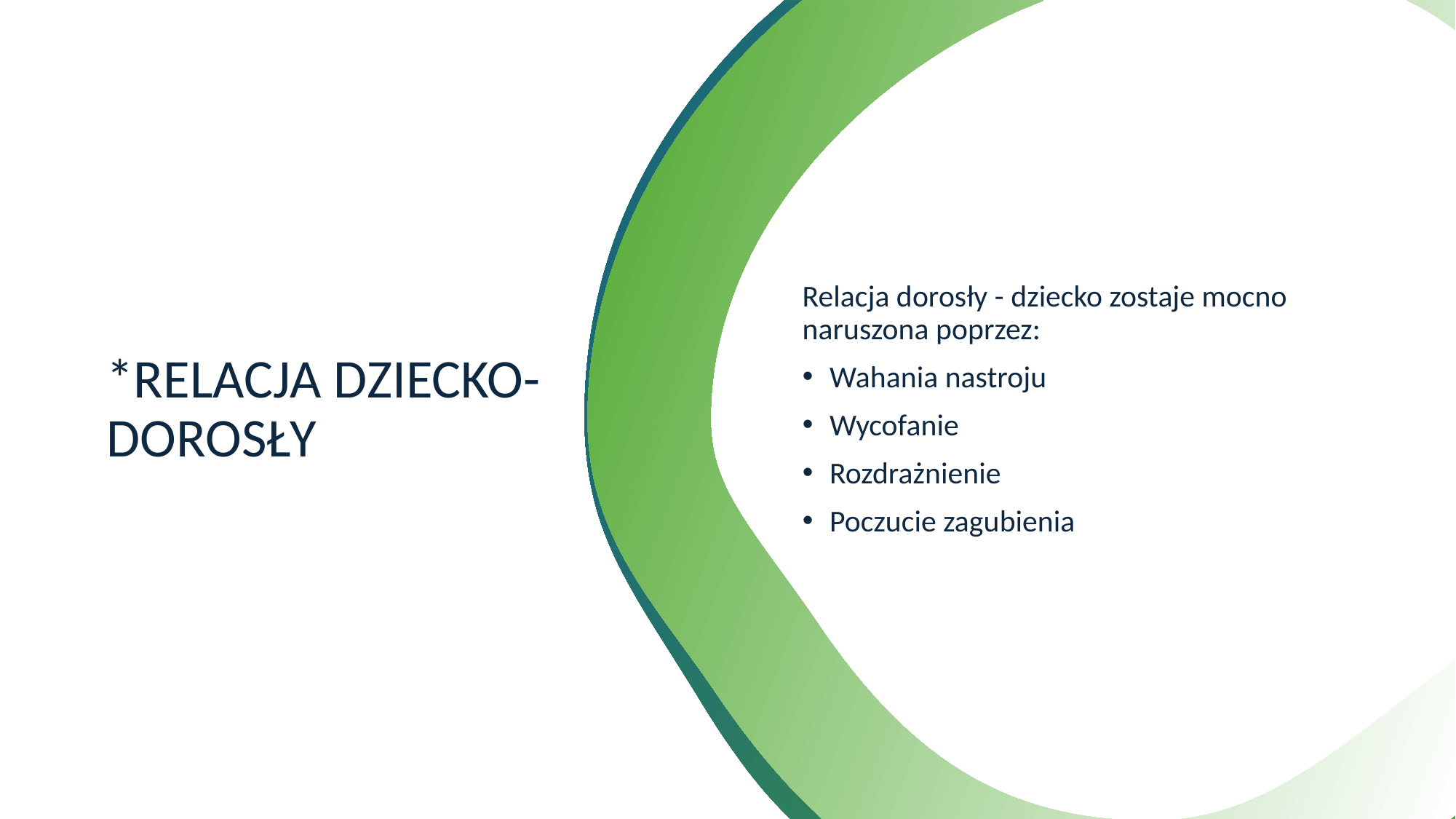

Relacja dorosły - dziecko zostaje mocno naruszona poprzez:
Wahania nastroju
Wycofanie
Rozdrażnienie
Poczucie zagubienia
*RELACJA DZIECKO-DOROSŁY